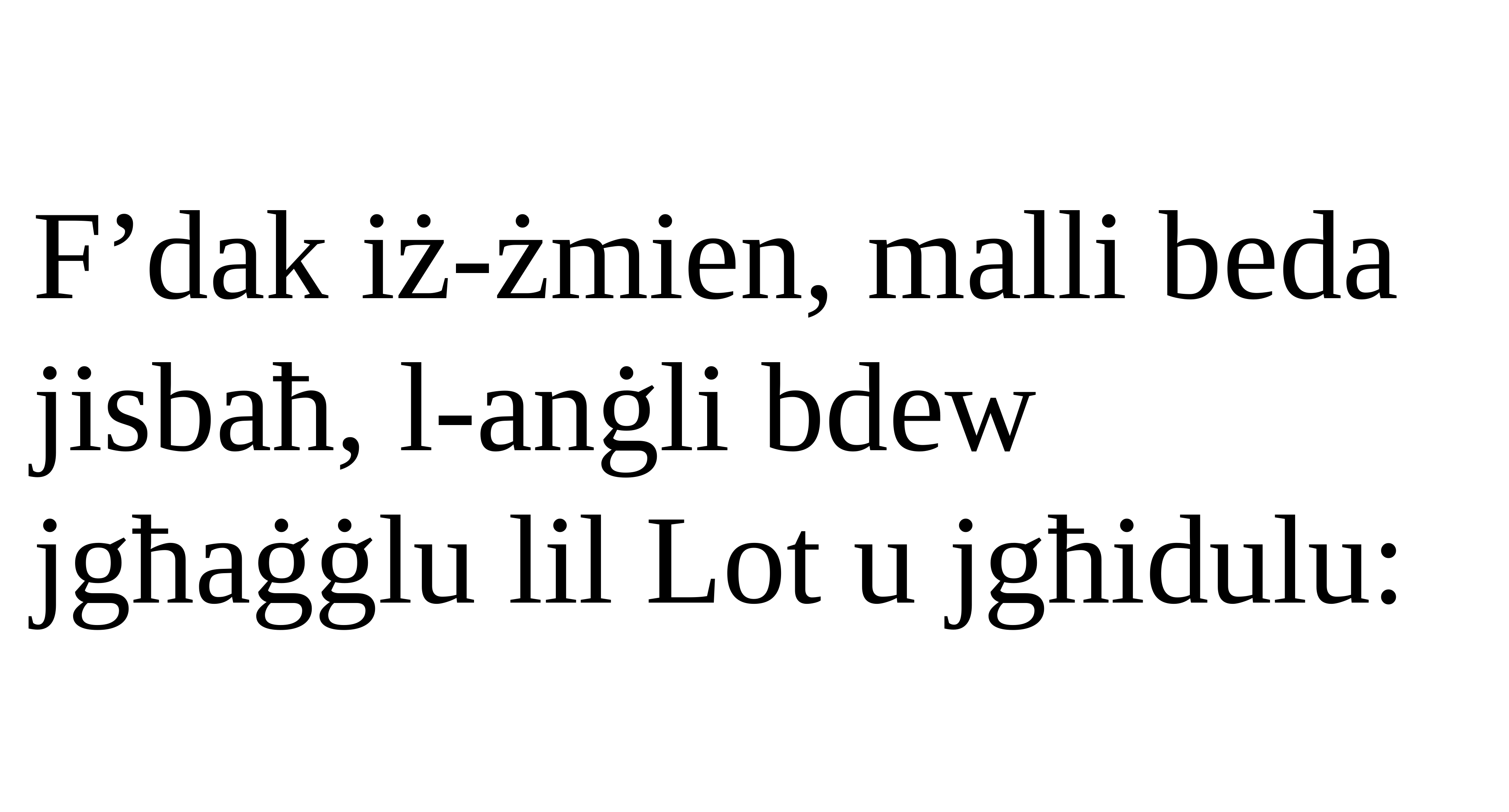

F’dak iż-żmien, malli beda jisbaħ, l-anġli bdew jgħaġġlu lil Lot u jgħidulu: